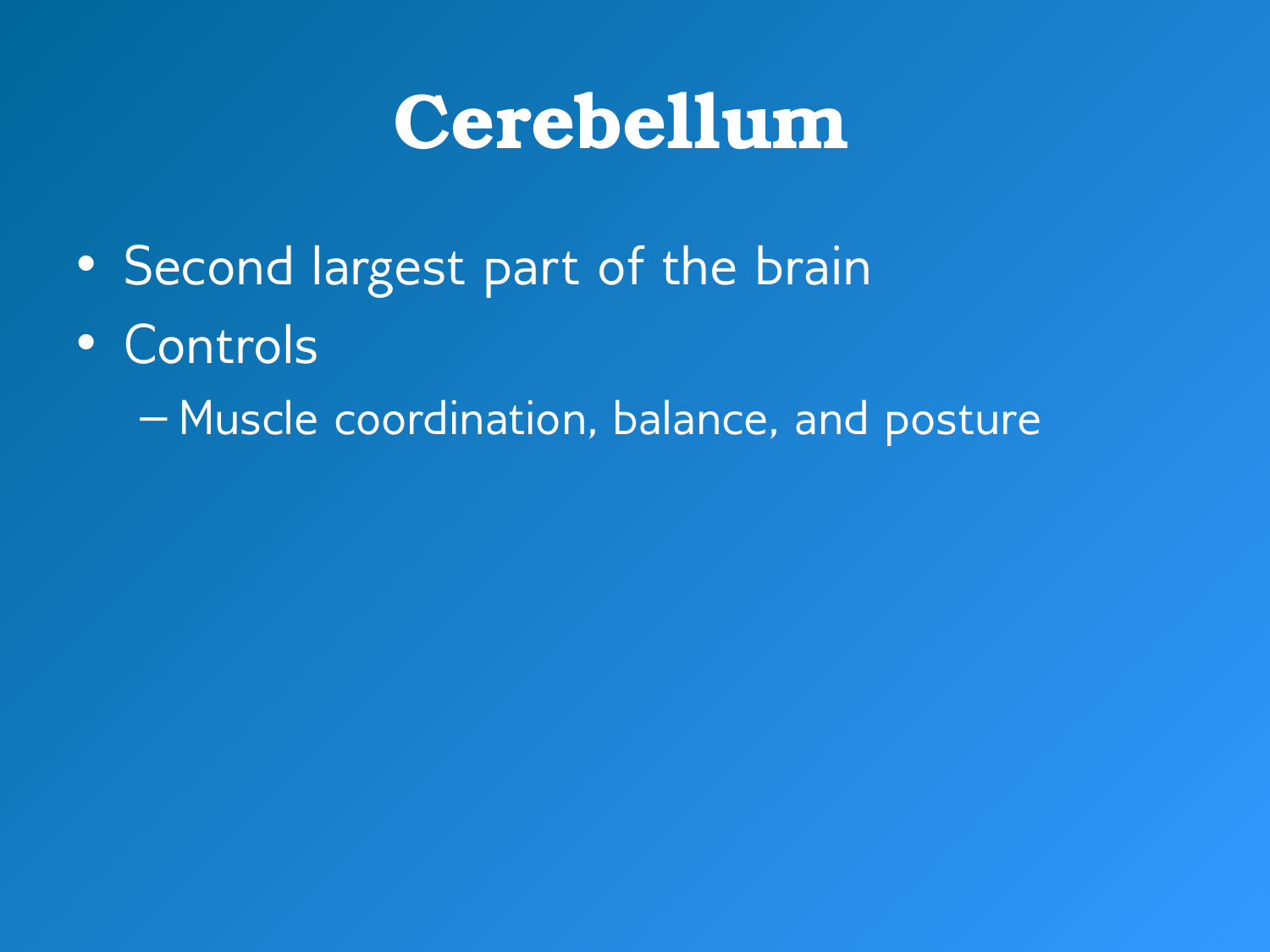

# Cerebellum
Second largest part of the brain
Controls
Muscle coordination, balance, and posture